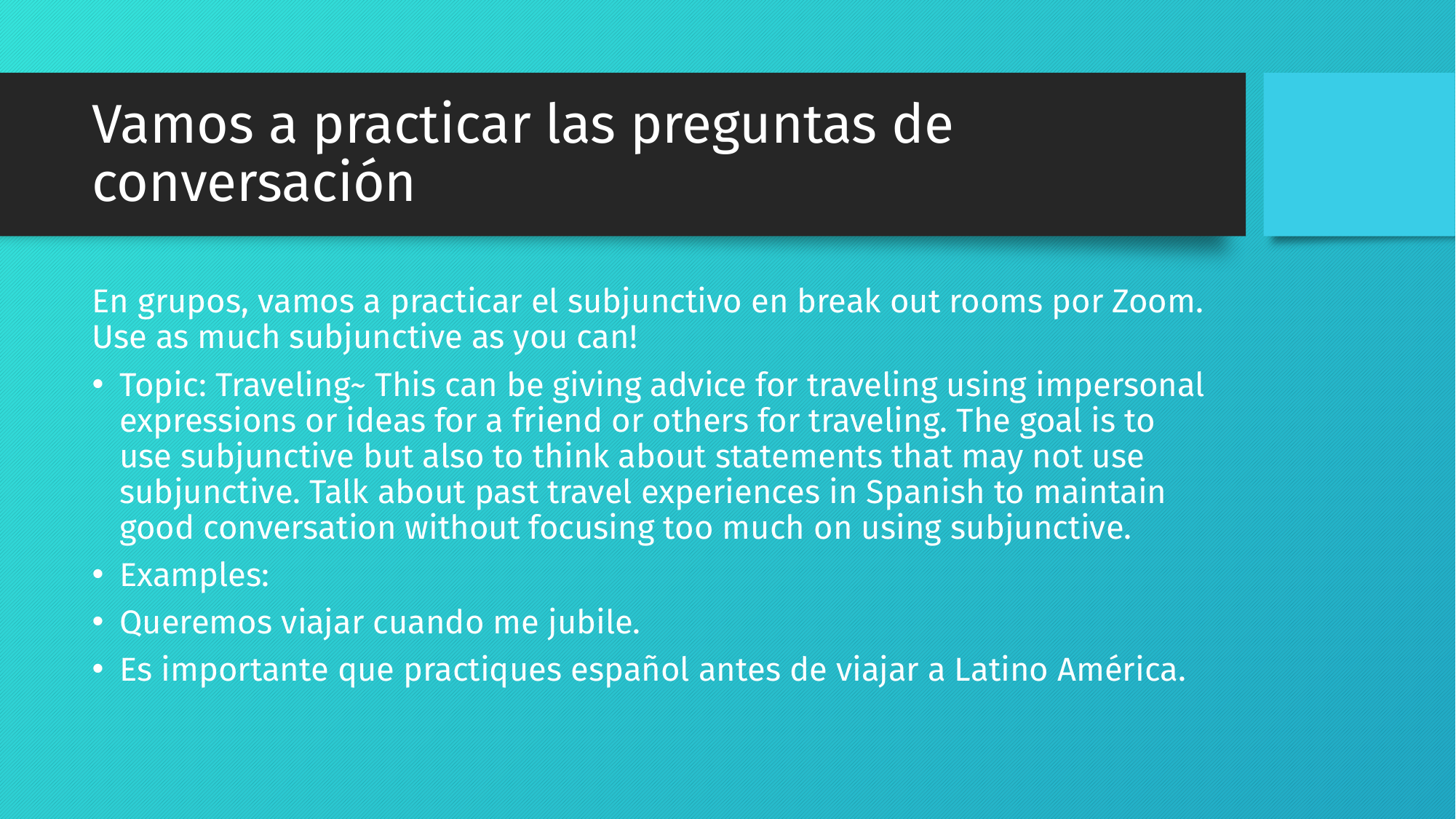

# Vamos a practicar las preguntas de conversación
En grupos, vamos a practicar el subjunctivo en break out rooms por Zoom. Use as much subjunctive as you can!
Topic: Traveling~ This can be giving advice for traveling using impersonal expressions or ideas for a friend or others for traveling. The goal is to use subjunctive but also to think about statements that may not use subjunctive. Talk about past travel experiences in Spanish to maintain good conversation without focusing too much on using subjunctive.
Examples:
Queremos viajar cuando me jubile.
Es importante que practiques español antes de viajar a Latino América.